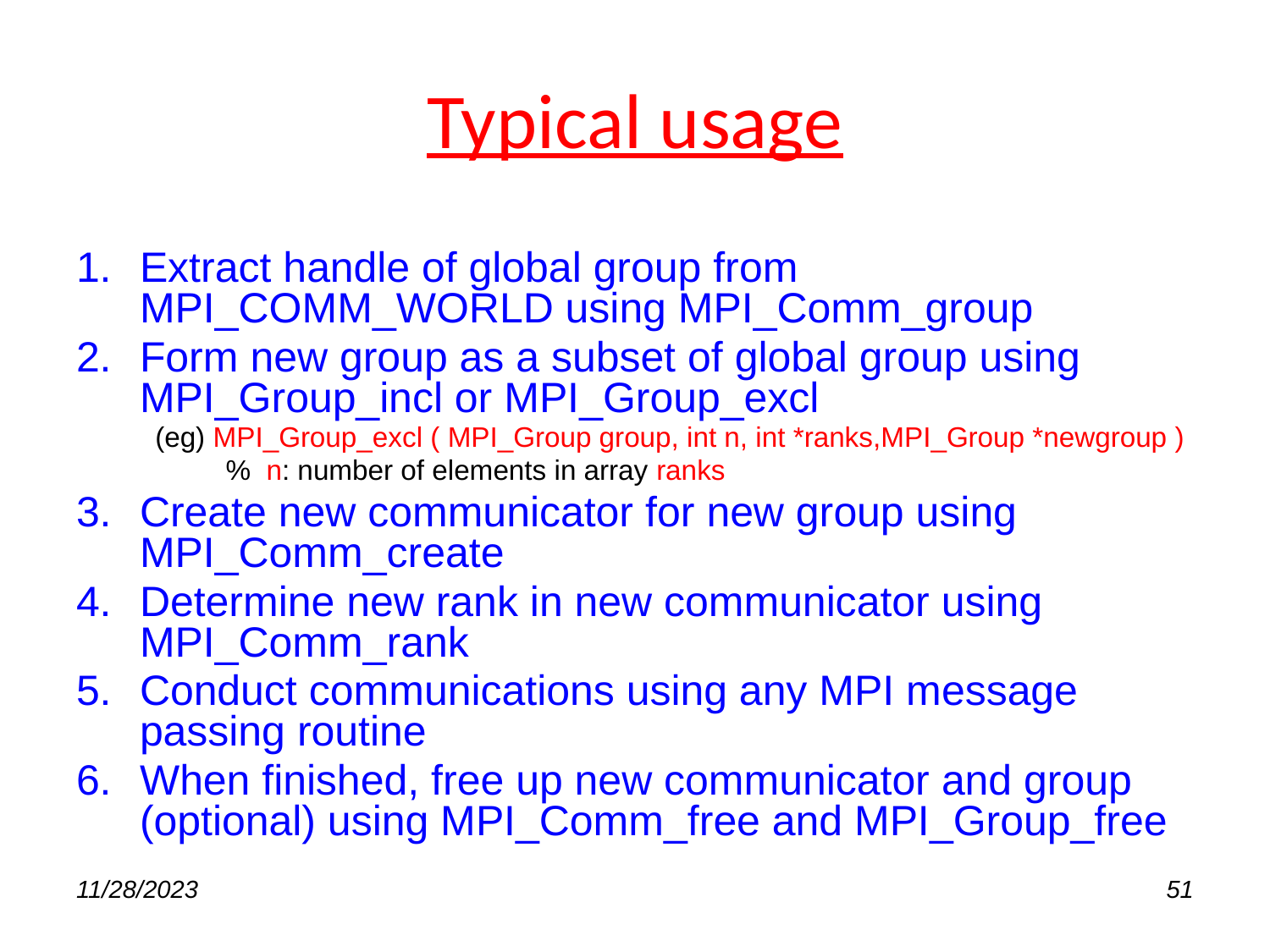

# Typical usage
Extract handle of global group from MPI_COMM_WORLD using MPI_Comm_group
Form new group as a subset of global group using MPI_Group_incl or MPI_Group_excl
   (eg) MPI_Group_excl ( MPI_Group group, int n, int *ranks,MPI_Group *newgroup )
            %  n: number of elements in array ranks
Create new communicator for new group using MPI_Comm_create
Determine new rank in new communicator using MPI_Comm_rank
Conduct communications using any MPI message passing routine
When finished, free up new communicator and group (optional) using MPI_Comm_free and MPI_Group_free

11/28/2023
51